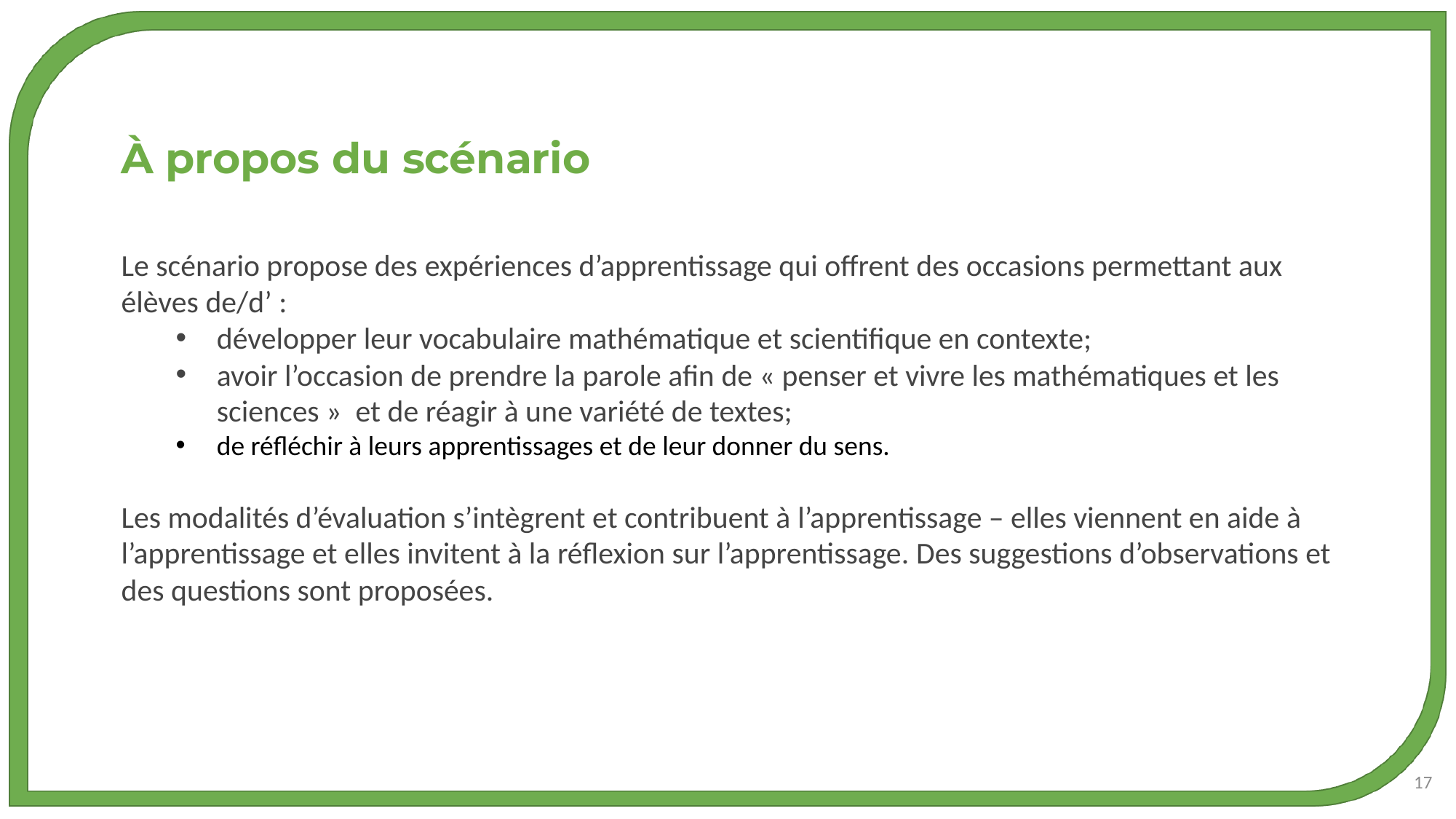

À propos du scénario
​Le scénario propose des expériences d’apprentissage qui offrent des occasions permettant aux élèves de/d’ :​​​
développer leur vocabulaire mathématique et scientifique en contexte; ​​​
avoir l’occasion de prendre la parole afin de « penser et vivre les mathématiques et les sciences »  et de réagir à une variété de textes;​​​
de réfléchir à leurs apprentissages et de leur donner du sens.

Les modalités d’évaluation s’intègrent et contribuent à l’apprentissage – elles viennent en aide à ​l’apprentissage et elles invitent à la réflexion sur l’apprentissage.​​​ Des suggestions d’observations et des questions sont proposées.
17